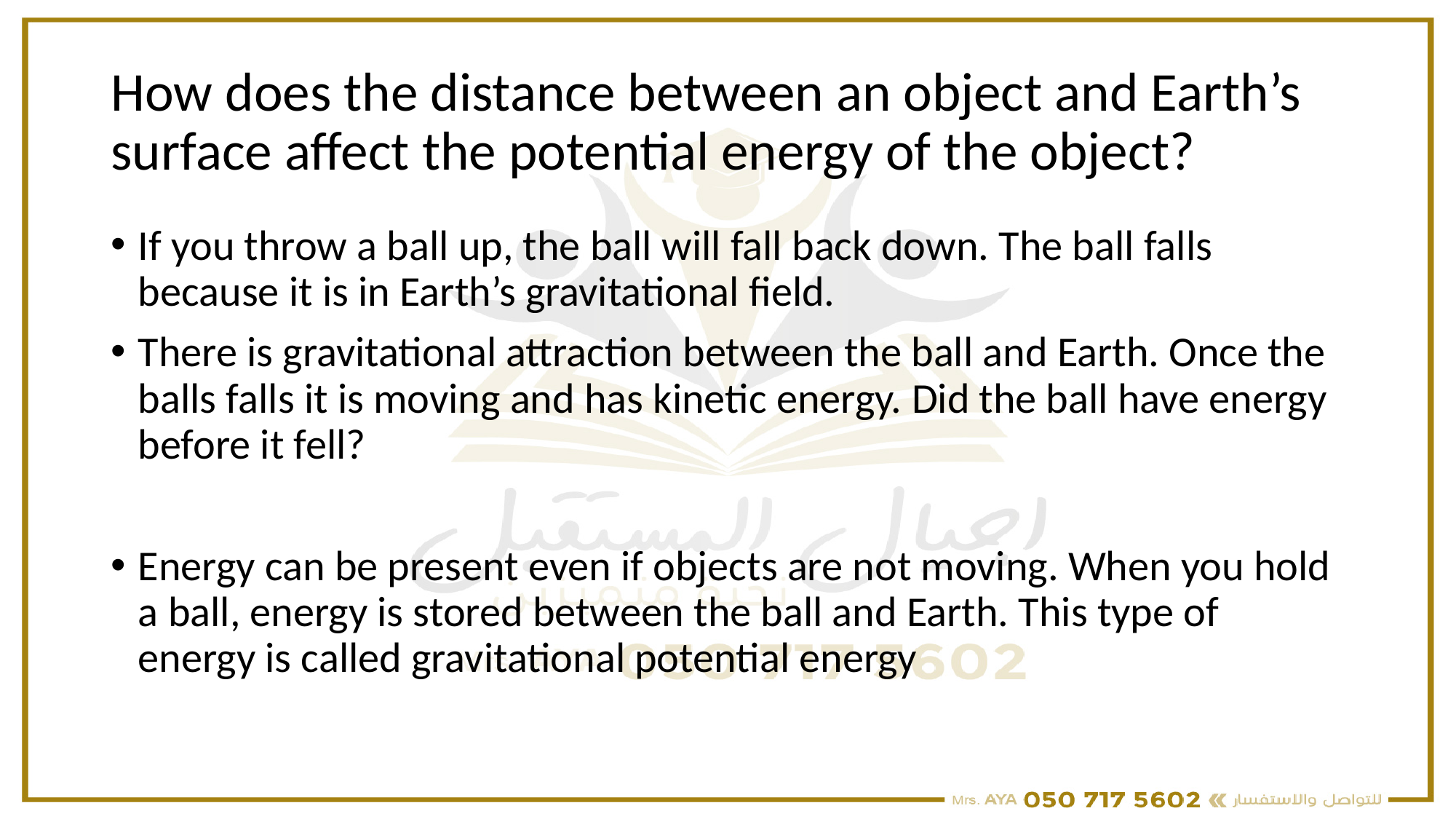

# How does the distance between an object and Earth’s surface affect the potential energy of the object?
If you throw a ball up, the ball will fall back down. The ball falls because it is in Earth’s gravitational field.
There is gravitational attraction between the ball and Earth. Once the balls falls it is moving and has kinetic energy. Did the ball have energy before it fell?

Energy can be present even if objects are not moving. When you hold a ball, energy is stored between the ball and Earth. This type of energy is called gravitational potential energy